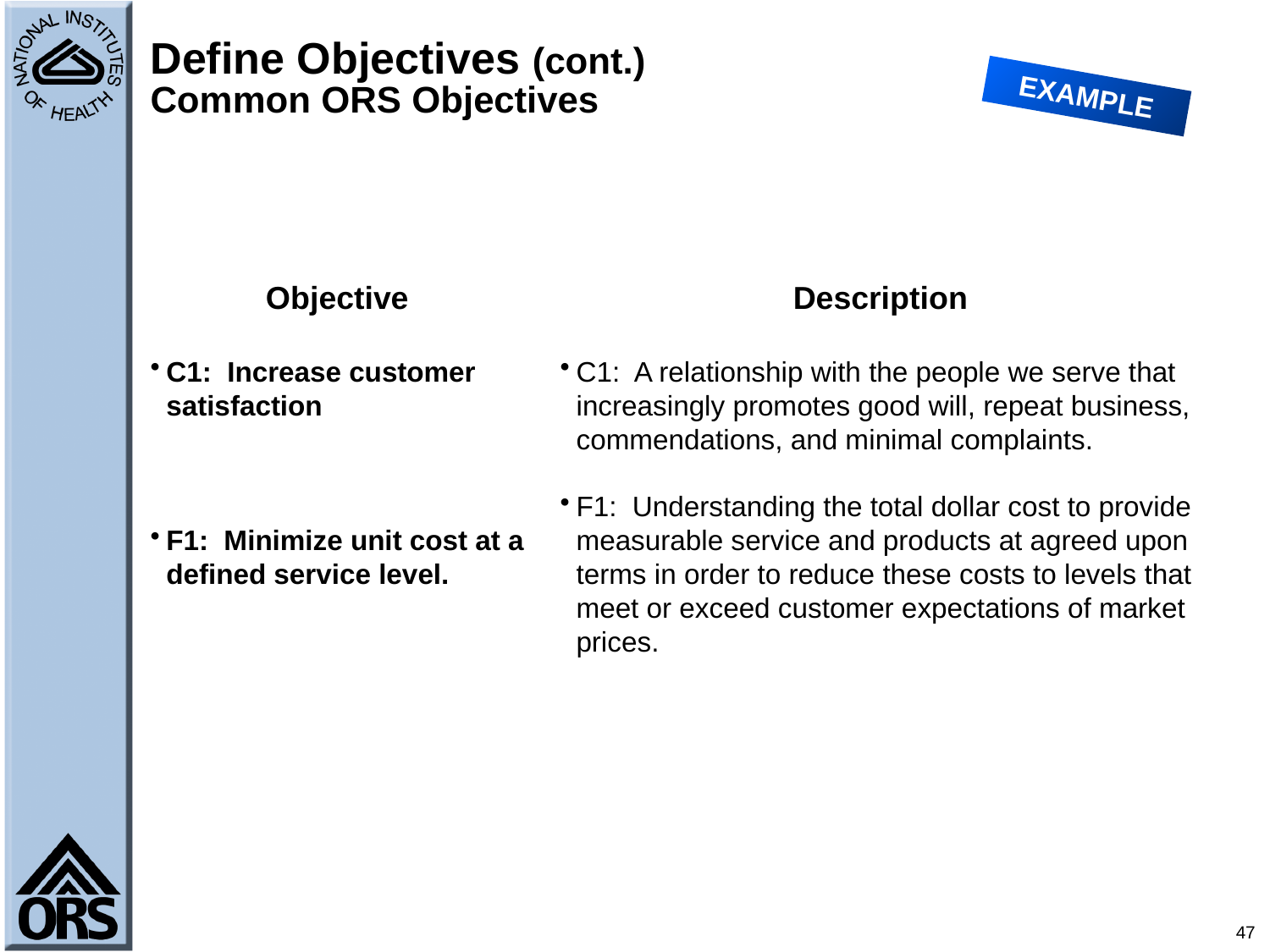

# Define Objectives (cont.) Common ORS Objectives
EXAMPLE
Objective

C1:  Increase customer satisfaction

F1:  Minimize unit cost at a defined service level.
Description

C1:  A relationship with the people we serve that increasingly promotes good will, repeat business, commendations, and minimal complaints.

F1:  Understanding the total dollar cost to provide measurable service and products at agreed upon terms in order to reduce these costs to levels that meet or exceed customer expectations of market prices.
47